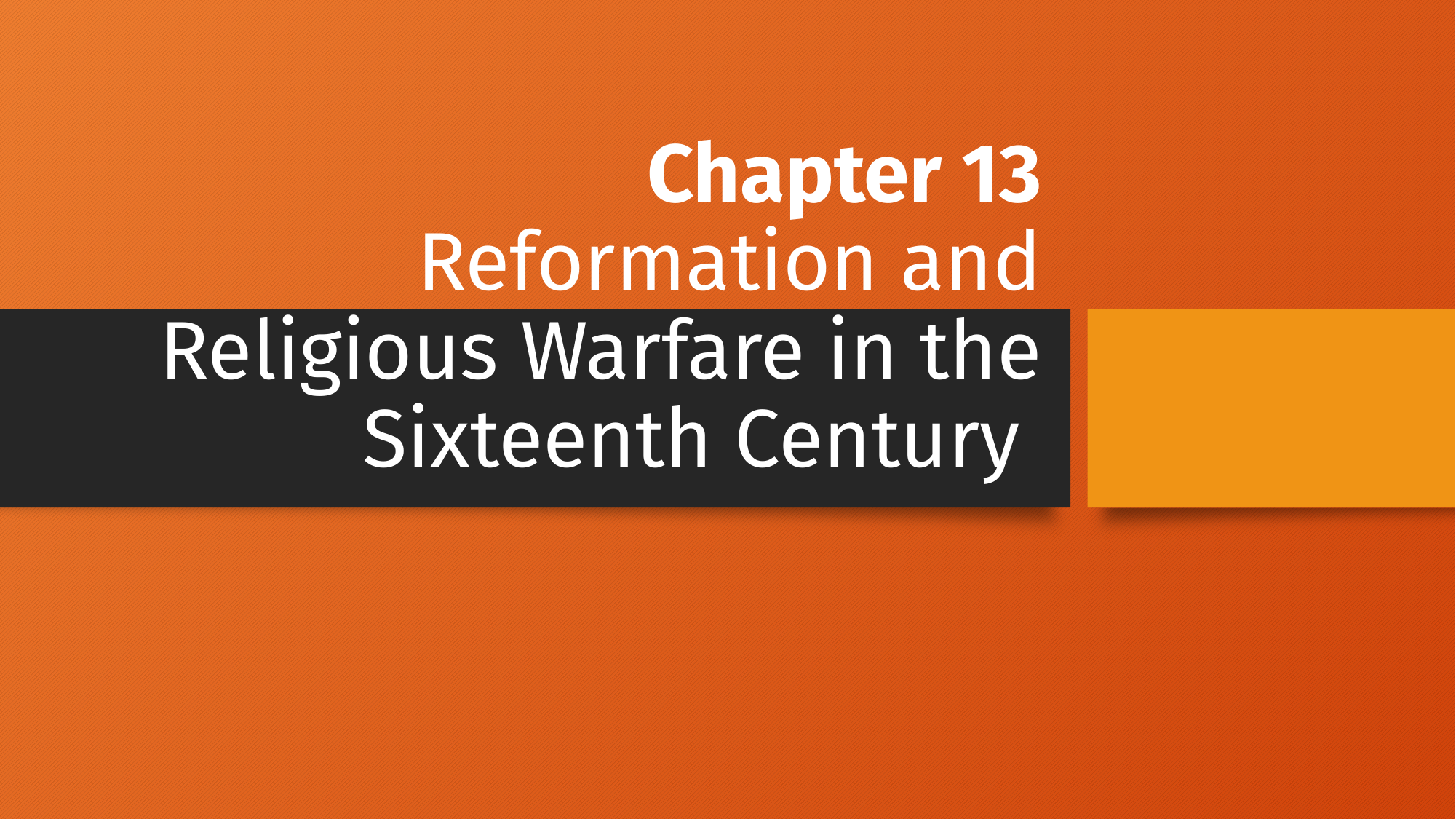

# Chapter 13 Reformation and Religious Warfare in the Sixteenth Century